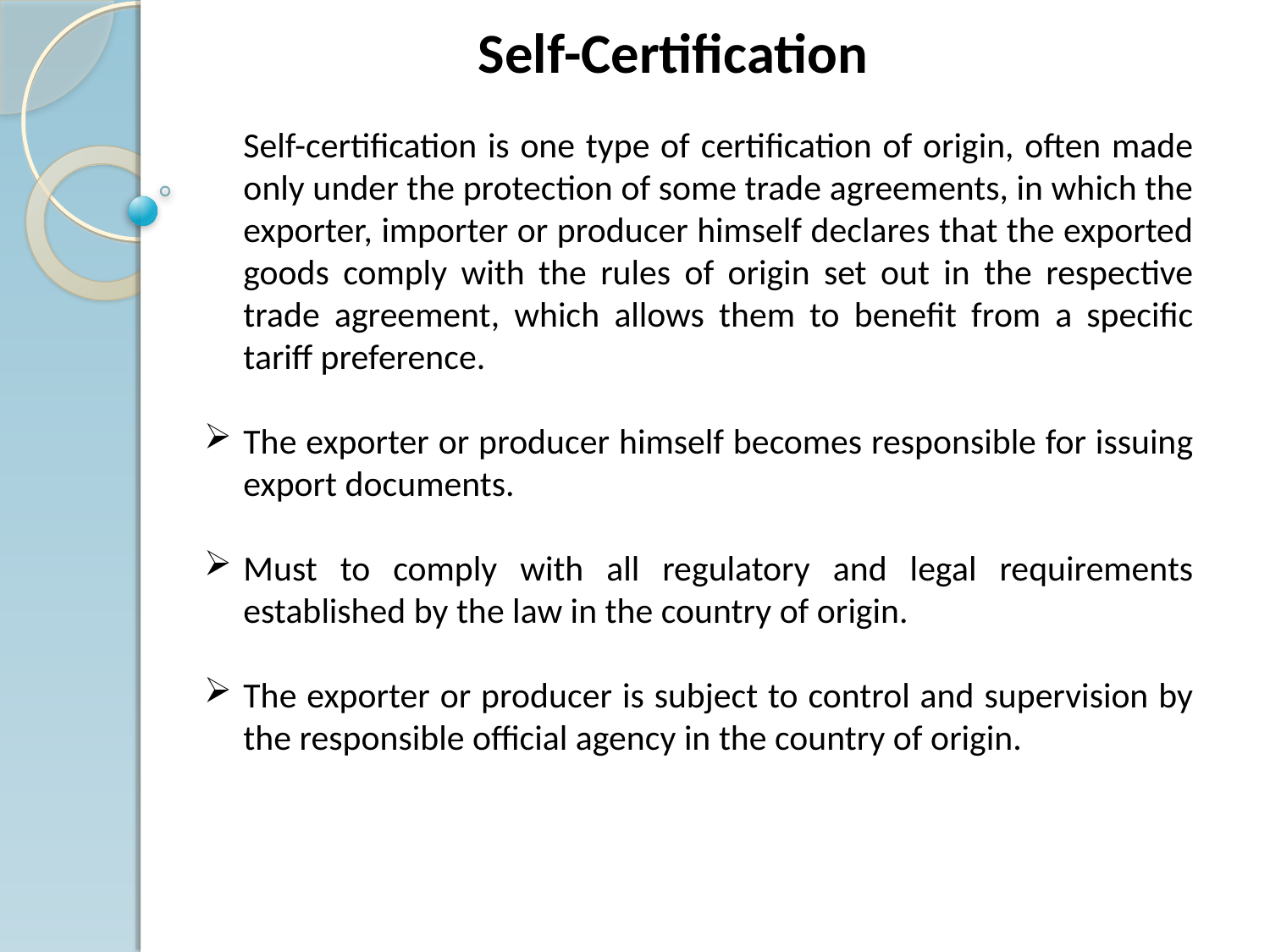

Self-Certification
	Self-certification is one type of certification of origin, often made only under the protection of some trade agreements, in which the exporter, importer or producer himself declares that the exported goods comply with the rules of origin set out in the respective trade agreement, which allows them to benefit from a specific tariff preference.

The exporter or producer himself becomes responsible for issuing export documents.

Must to comply with all regulatory and legal requirements established by the law in the country of origin.

The exporter or producer is subject to control and supervision by the responsible official agency in the country of origin.